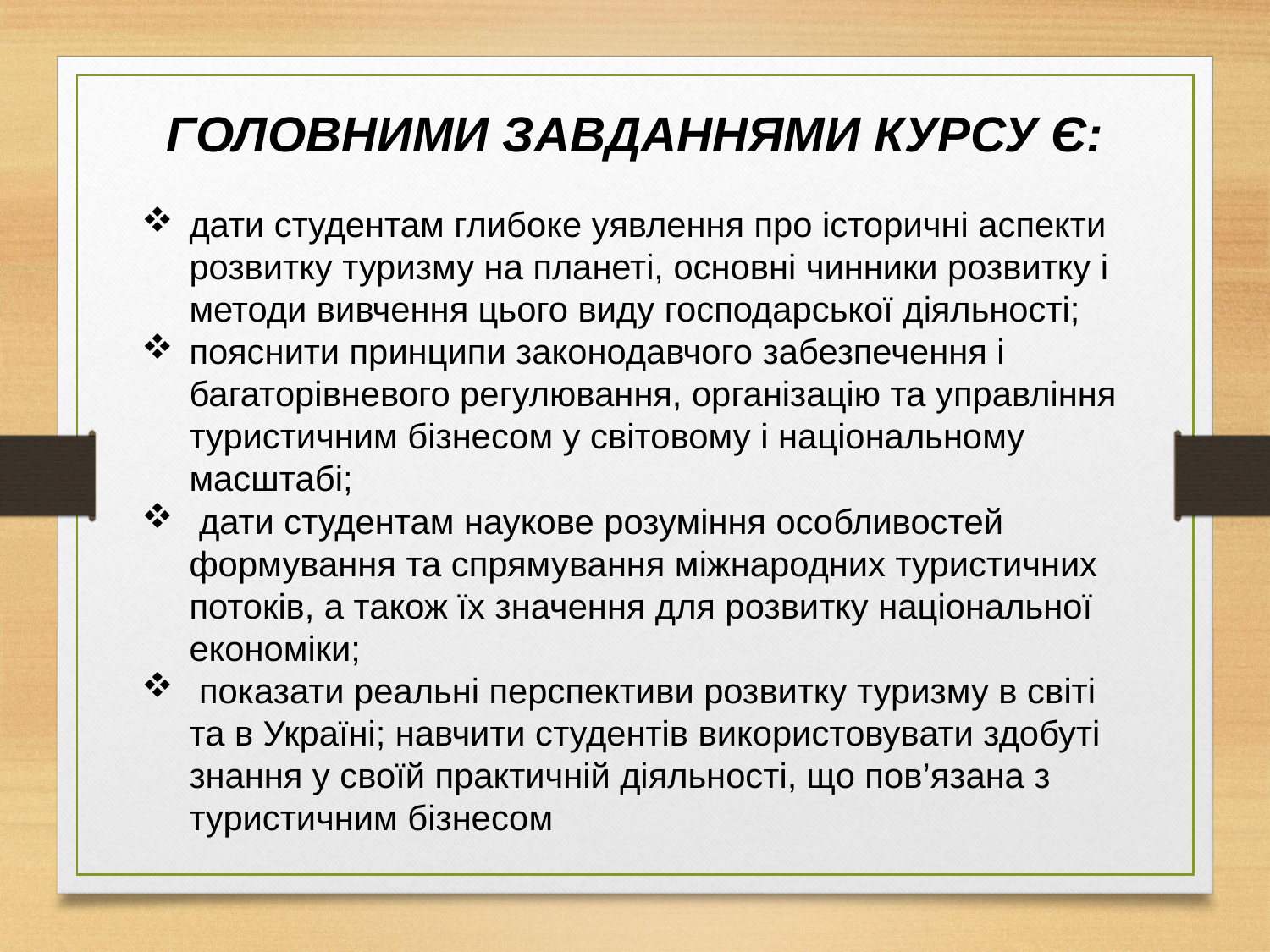

ГОЛОВНИМИ ЗАВДАННЯМИ КУРСУ Є:
дати студентам глибоке уявлення про історичні аспекти розвитку туризму на планеті, основні чинники розвитку і методи вивчення цього виду господарської діяльності;
пояснити принципи законодавчого забезпечення і багаторівневого регулювання, організацію та управління туристичним бізнесом у світовому і національному масштабі;
 дати студентам наукове розуміння особливостей формування та спрямування міжнародних туристичних потоків, а також їх значення для розвитку національної економіки;
 показати реальні перспективи розвитку туризму в світі та в Україні; навчити студентів використовувати здобуті знання у своїй практичній діяльності, що пов’язана з туристичним бізнесом